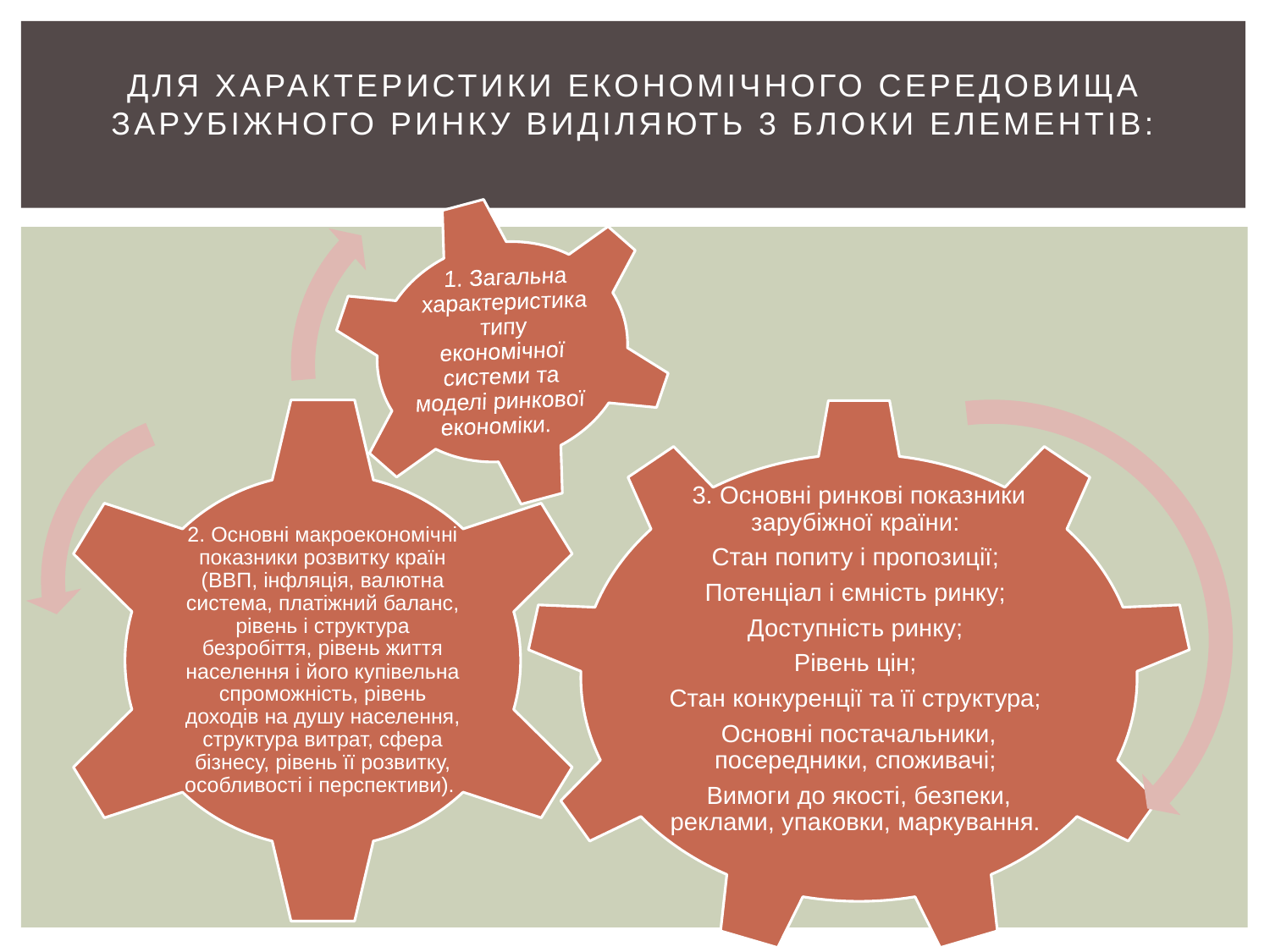

# Для характеристики економічного середовища зарубіжного ринку виділяють 3 блоки елементів:
3. Основні ринкові показники зарубіжної країни:
Стан попиту і пропозиції;
Потенціал і ємність ринку;
Доступність ринку;
Рівень цін;
Стан конкуренції та її структура;
Основні постачальники, посередники, споживачі;
Вимоги до якості, безпеки, реклами, упаковки, маркування.
2. Основні макроекономічні показники розвитку країн (ВВП, інфляція, валютна система, платіжний баланс, рівень і структура безробіття, рівень життя населення і його купівельна спроможність, рівень доходів на душу населення, структура витрат, сфера бізнесу, рівень її розвитку, особливості і перспективи).
1. Загальна характеристика типу економічної системи та моделі ринкової економіки.